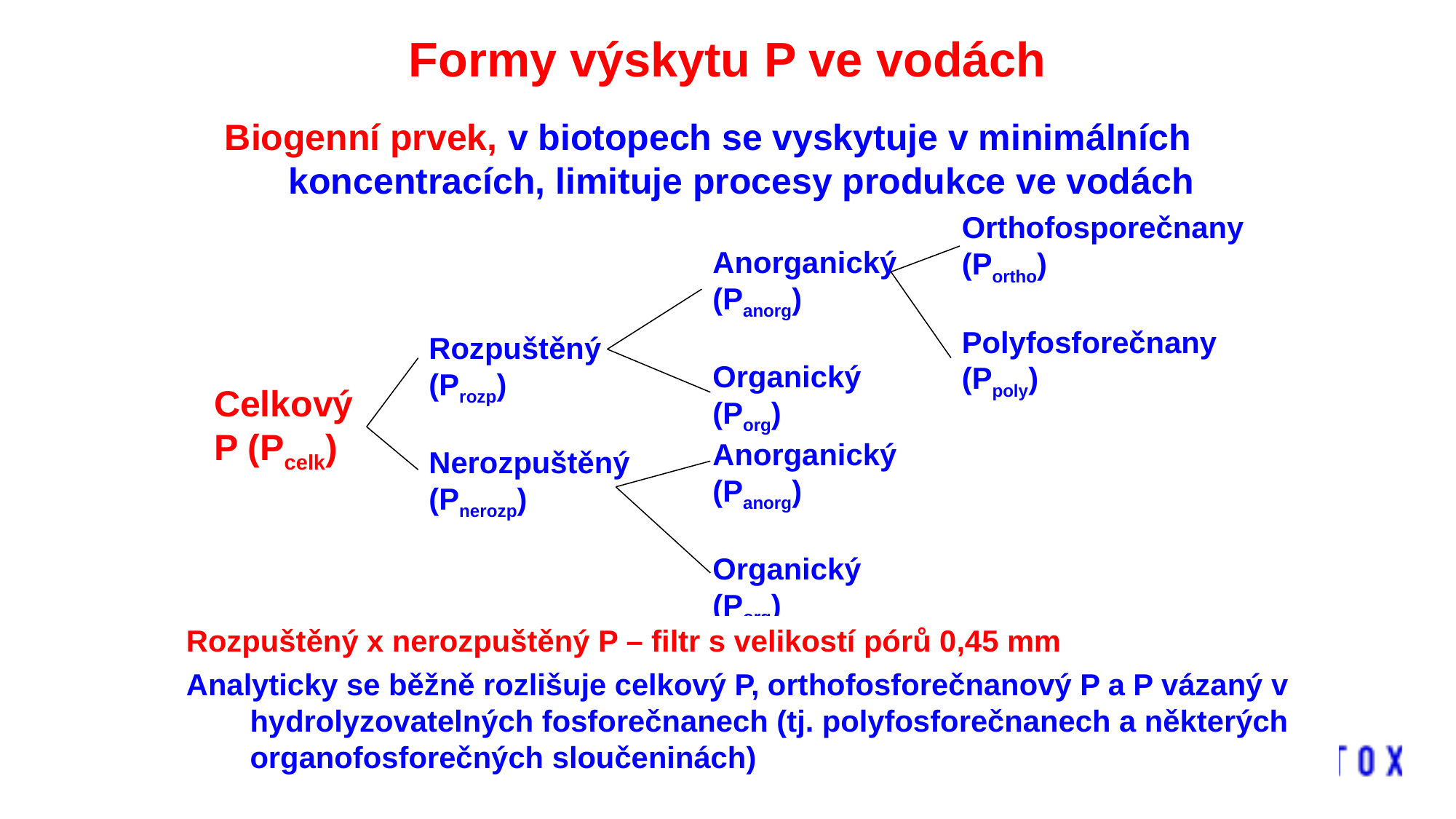

Formy výskytu P ve vodách
Biogenní prvek, v biotopech se vyskytuje v minimálních koncentracích, limituje procesy produkce ve vodách
Orthofosporečnany (Portho)

Polyfosforečnany (Ppoly)
Anorganický (Panorg)

Organický (Porg)
Anorganický (Panorg)

Organický (Porg)

Rozpuštěný (Prozp)

Nerozpuštěný (Pnerozp)
Celkový P (Pcelk)
Rozpuštěný x nerozpuštěný P – filtr s velikostí pórů 0,45 mm
Analyticky se běžně rozlišuje celkový P, orthofosforečnanový P a P vázaný v hydrolyzovatelných fosforečnanech (tj. polyfosforečnanech a některých organofosforečných sloučeninách)